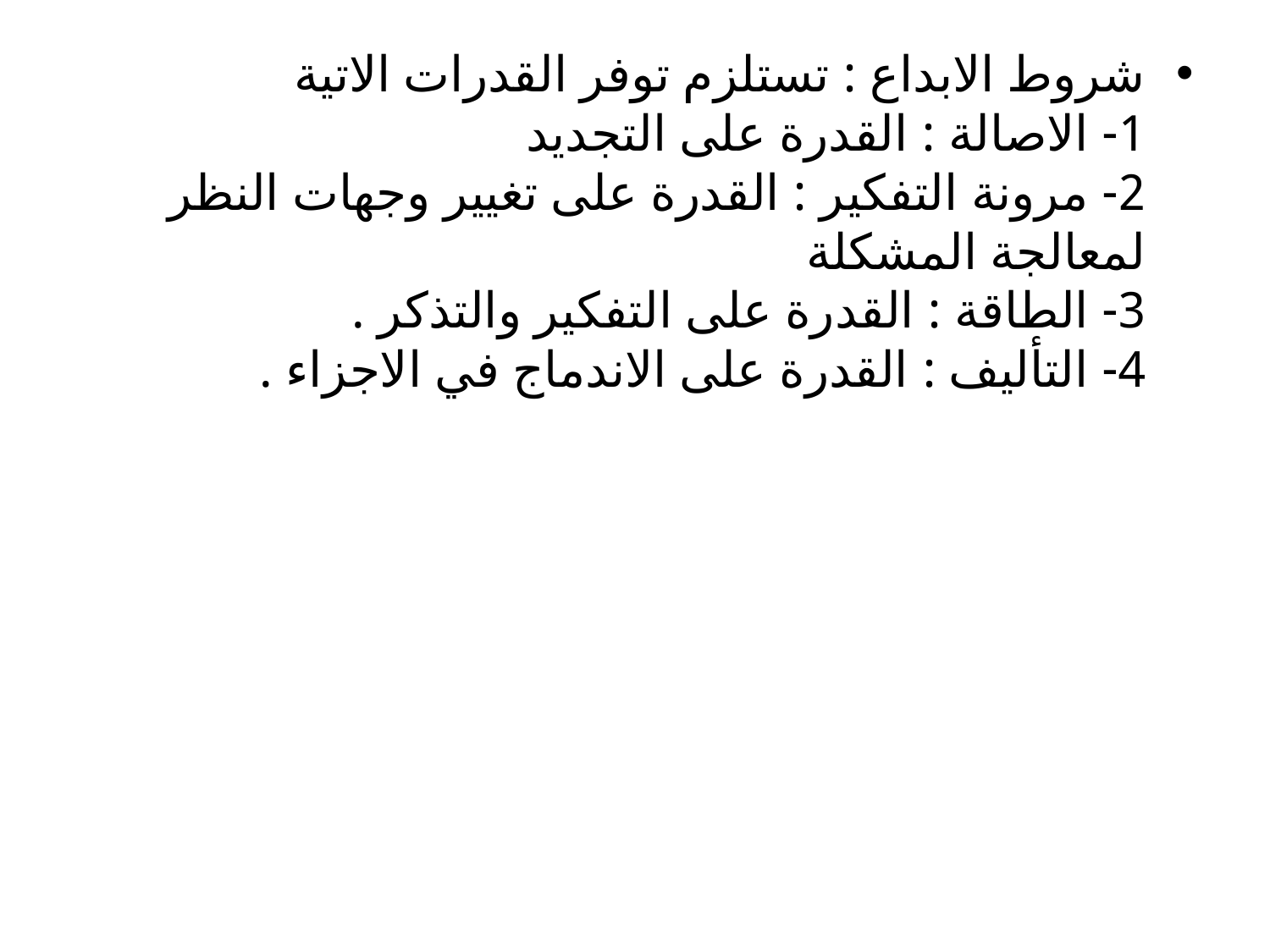

شروط الابداع : تستلزم توفر القدرات الاتية
1- الاصالة : القدرة على التجديد
2- مرونة التفكير : القدرة على تغيير وجهات النظر لمعالجة المشكلة
3- الطاقة : القدرة على التفكير والتذكر .
4- التأليف : القدرة على الاندماج في الاجزاء .